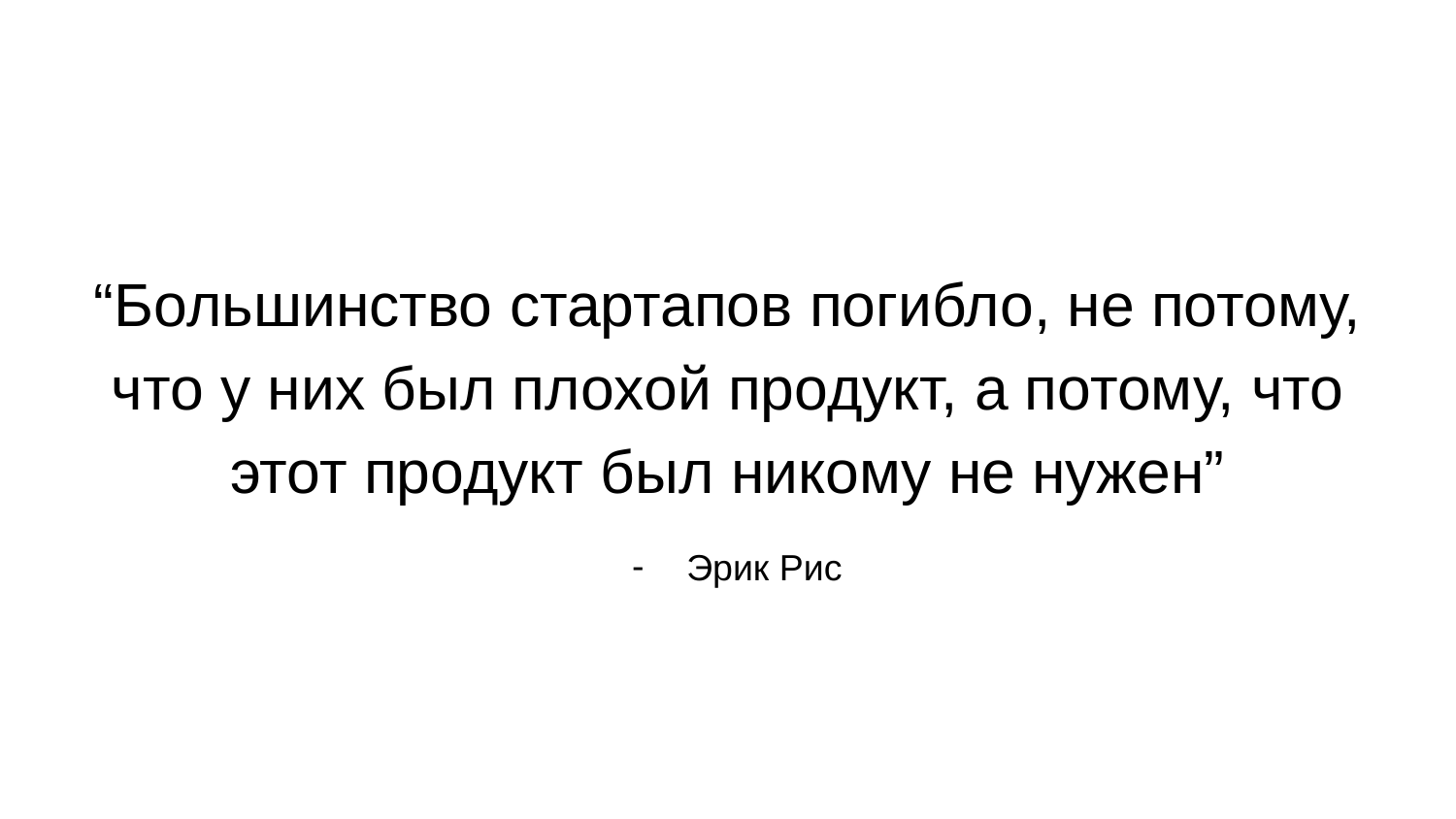

“Большинство стартапов погибло, не потому, что у них был плохой продукт, а потому, что этот продукт был никому не нужен”
Эрик Рис